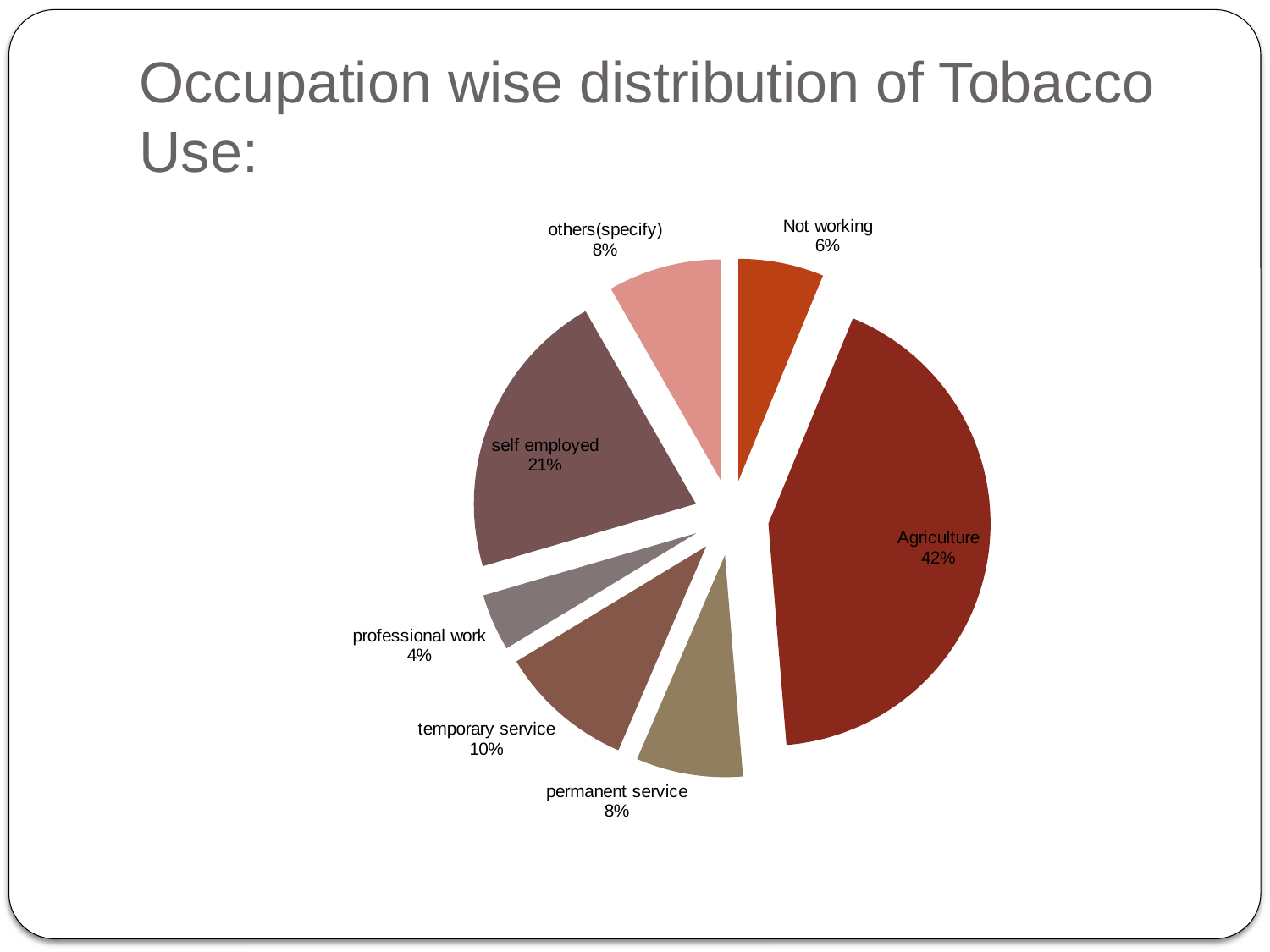

# Occupation wise distribution of Tobacco Use:

### Chart

| Category |  |  |
|---|---|---|
| Not working | 12.0 | None |
| Agriculture | 82.0 | None |
| permanent service | 15.0 | None |
| temporary service | 19.0 | None |
| professional work | 8.0 | None |
| self employed | 41.0 | None |
| others(specify) | 16.0 | None |